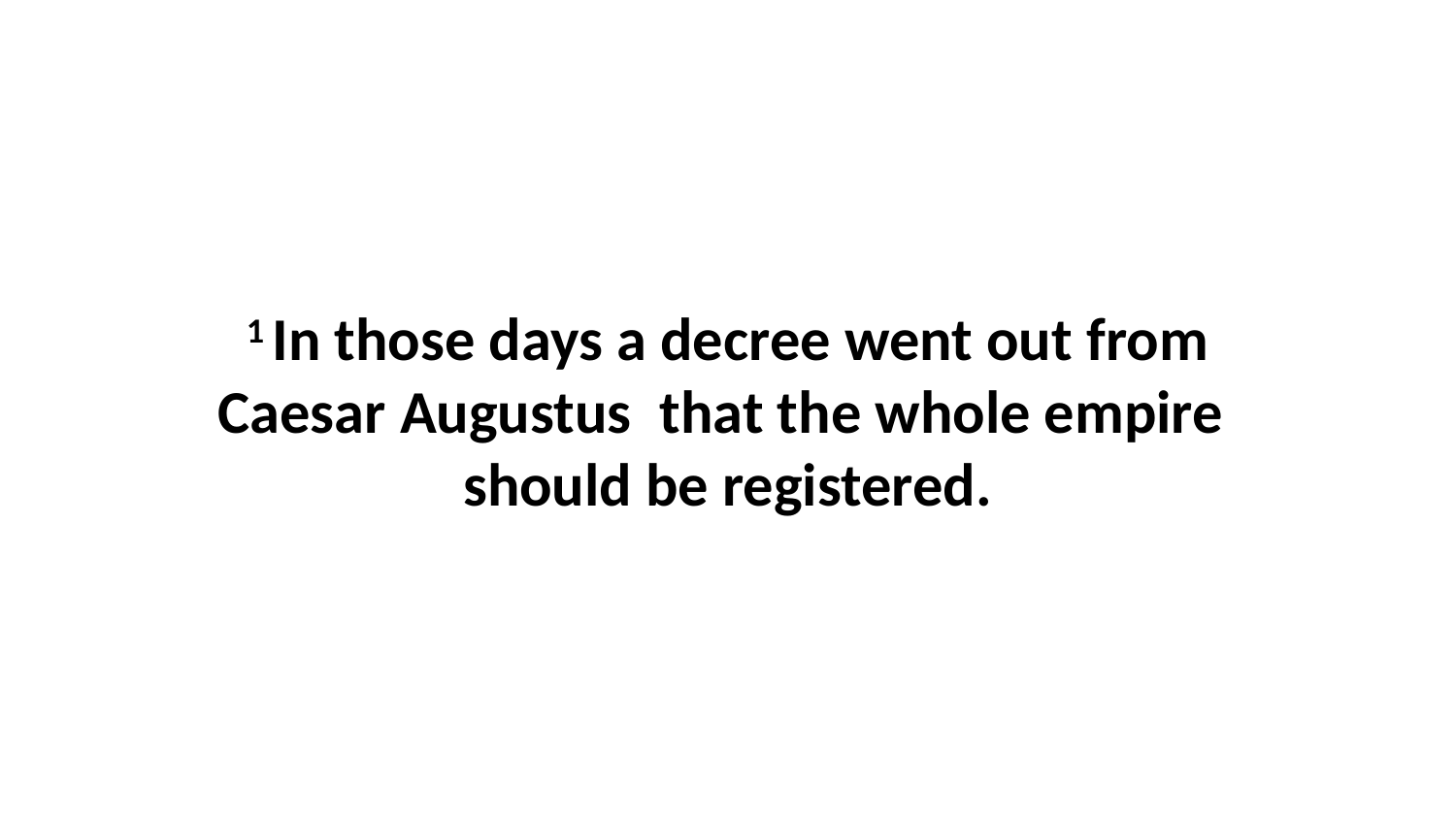

1 In those days a decree went out from Caesar Augustus  that the whole empire  should be registered.